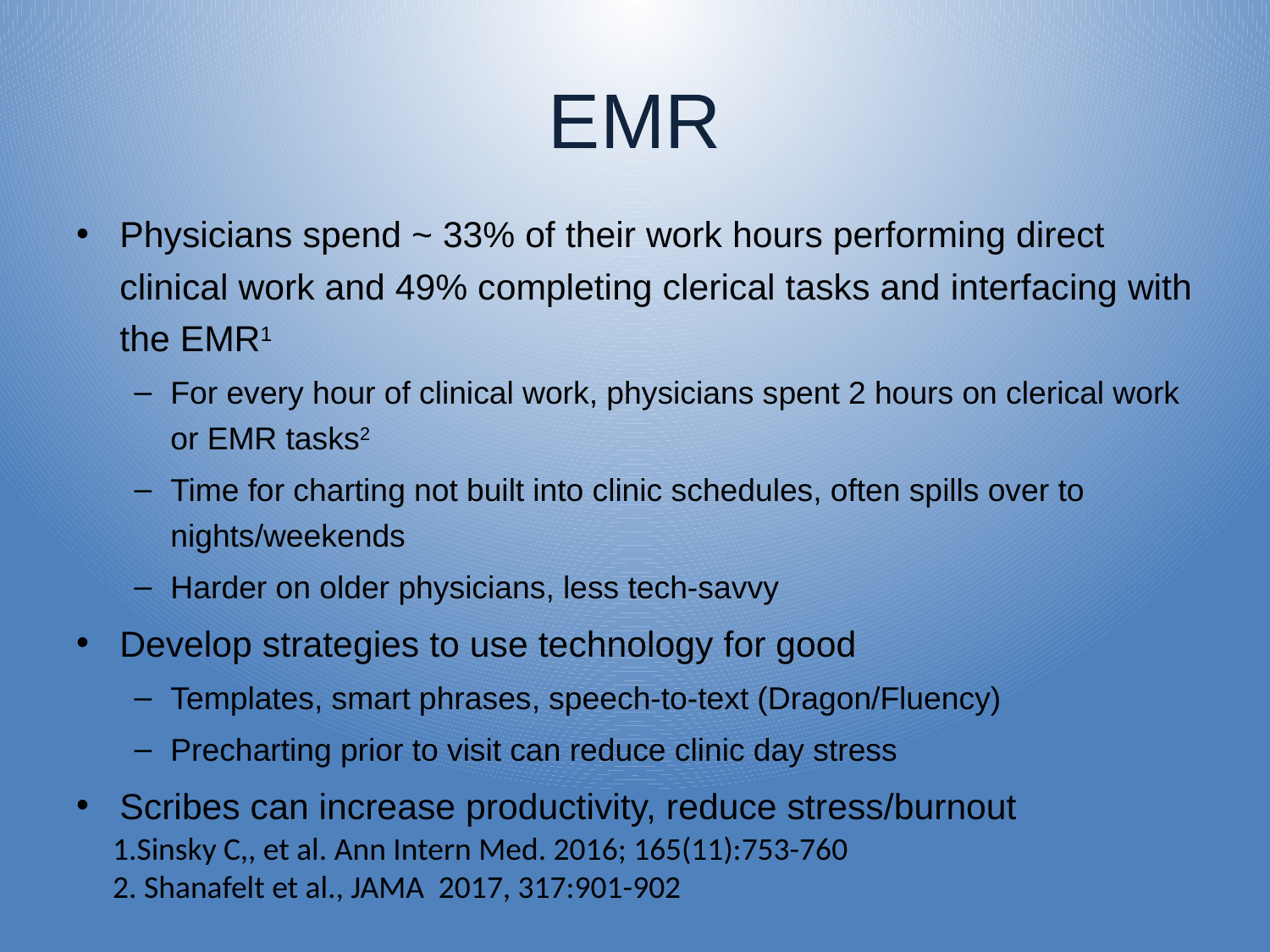

# EMR
Physicians spend ~ 33% of their work hours performing direct clinical work and 49% completing clerical tasks and interfacing with the EMR1
For every hour of clinical work, physicians spent 2 hours on clerical work or EMR tasks2
Time for charting not built into clinic schedules, often spills over to nights/weekends
Harder on older physicians, less tech-savvy
Develop strategies to use technology for good
Templates, smart phrases, speech-to-text (Dragon/Fluency)
Precharting prior to visit can reduce clinic day stress
Scribes can increase productivity, reduce stress/burnout
1.Sinsky C,, et al. Ann Intern Med. 2016; 165(11):753-760
2. Shanafelt et al., JAMA  2017, 317:901-902